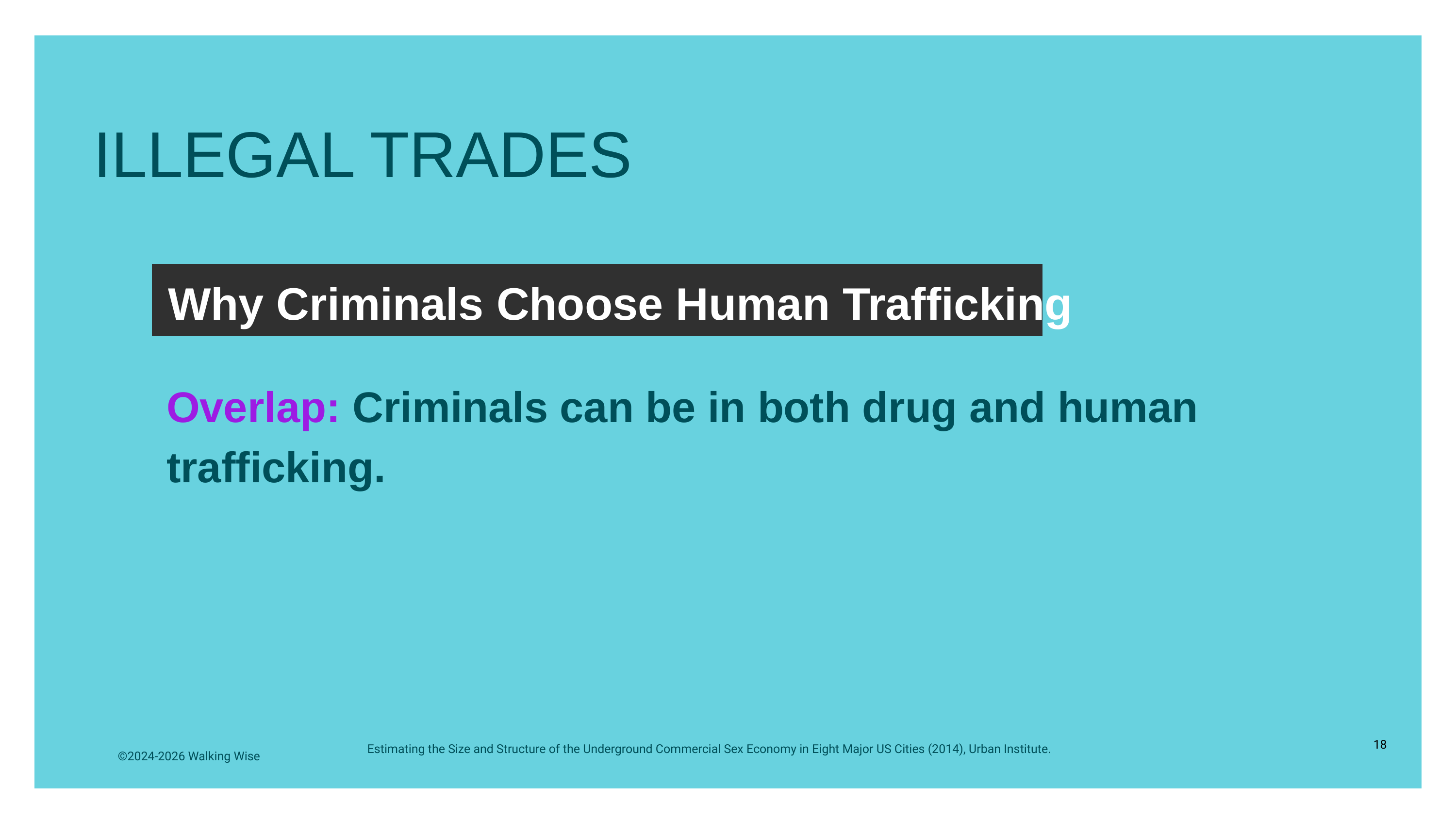

ILLEGAL TRADES

Why Criminals Choose Human Trafficking
Overlap: Criminals can be in both drug and human trafficking.
18
Estimating the Size and Structure of the Underground Commercial Sex Economy in Eight Major US Cities (2014), Urban Institute.
©2024-2026 Walking Wise